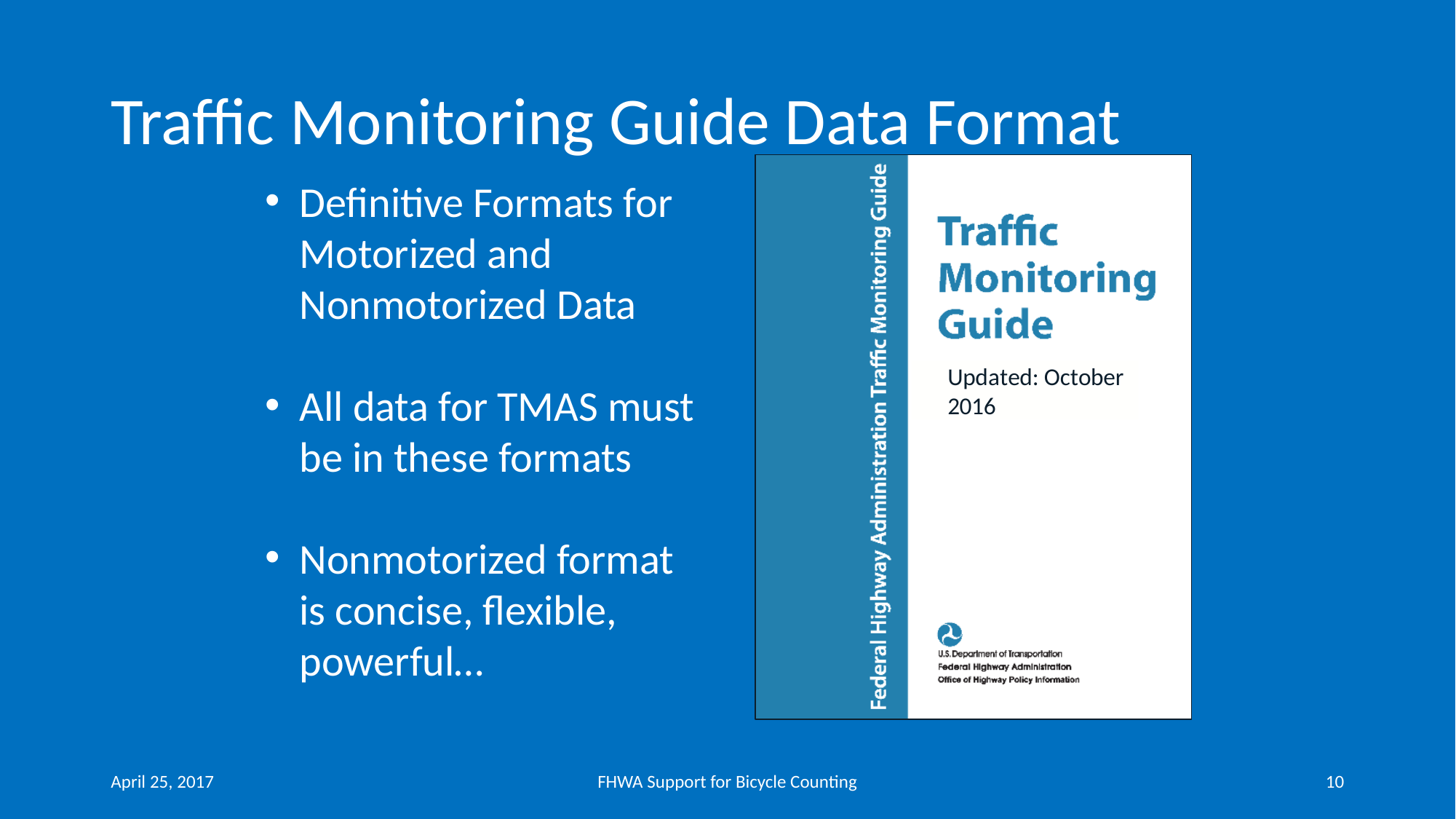

# Traffic Monitoring Guide Data Format

Updated: October 2016
Definitive Formats for Motorized and Nonmotorized Data

All data for TMAS must be in these formats

Nonmotorized format is concise, flexible, powerful…
April 25, 2017
FHWA Support for Bicycle Counting
10